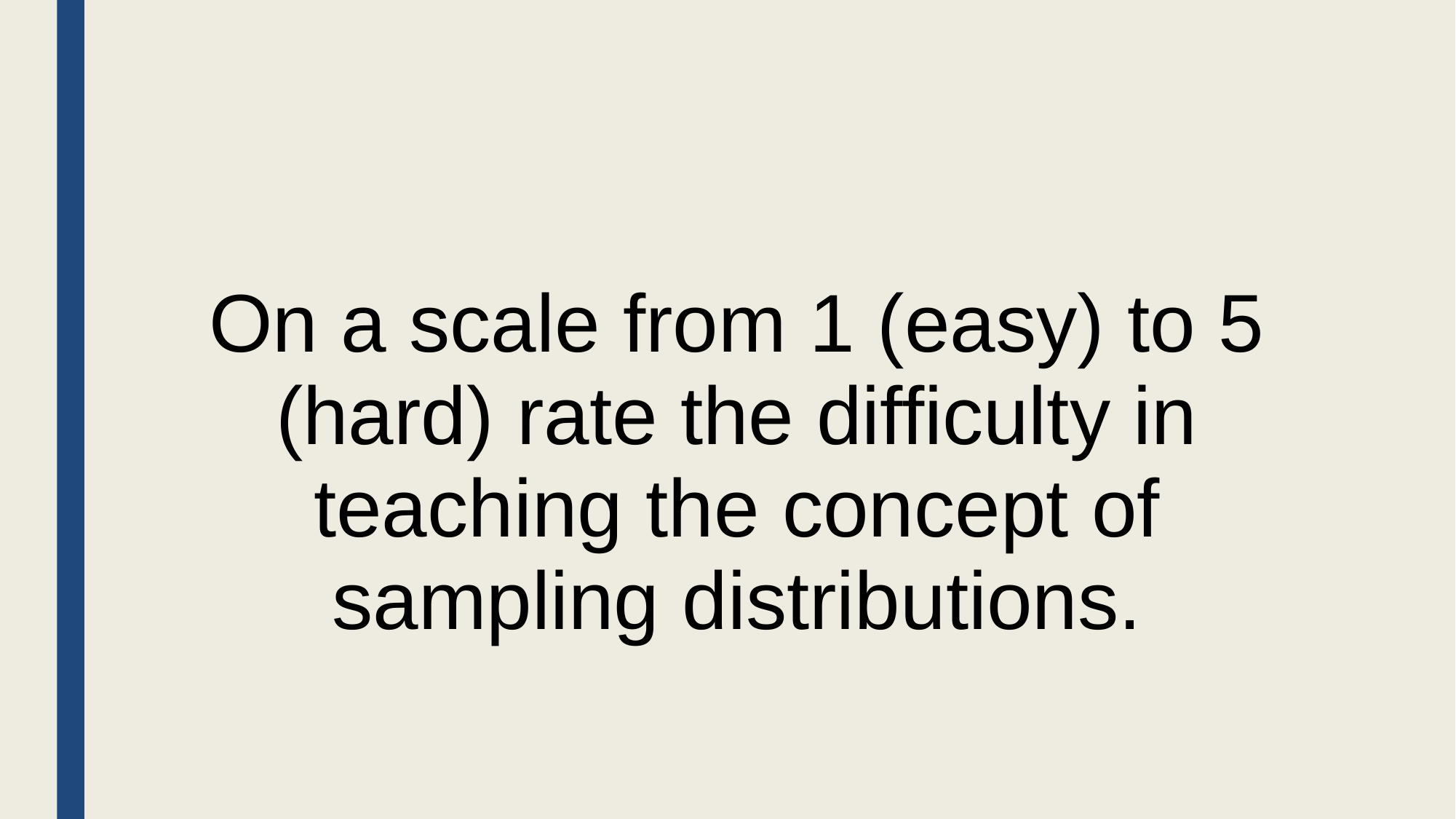

#
On a scale from 1 (easy) to 5 (hard) rate the difficulty in teaching the concept of sampling distributions.